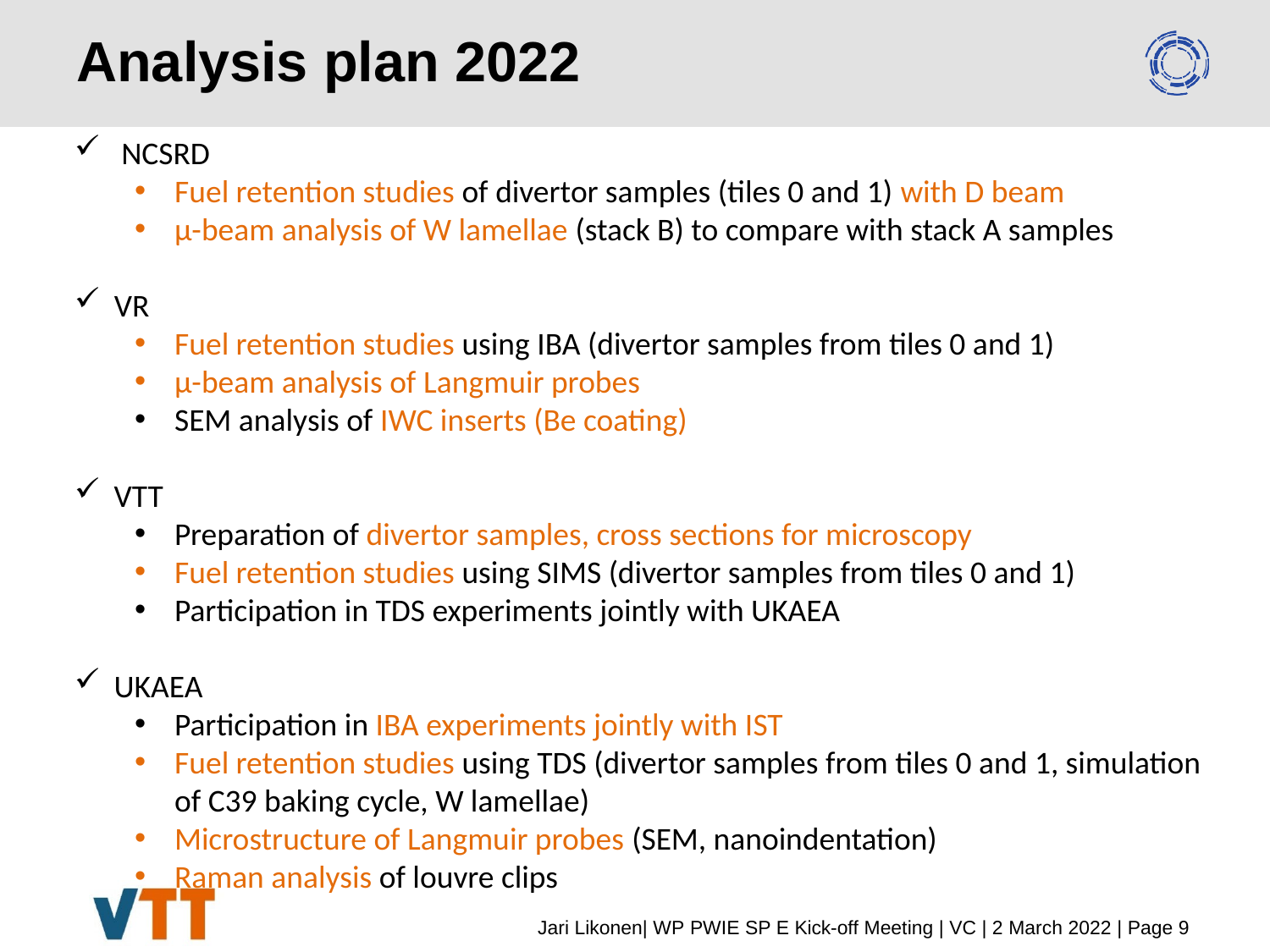

# Analysis plan 2022
 NCSRD
Fuel retention studies of divertor samples (tiles 0 and 1) with D beam
µ-beam analysis of W lamellae (stack B) to compare with stack A samples

VR
Fuel retention studies using IBA (divertor samples from tiles 0 and 1)
µ-beam analysis of Langmuir probes
SEM analysis of IWC inserts (Be coating)

VTT
Preparation of divertor samples, cross sections for microscopy
Fuel retention studies using SIMS (divertor samples from tiles 0 and 1)
Participation in TDS experiments jointly with UKAEA

UKAEA
Participation in IBA experiments jointly with IST
Fuel retention studies using TDS (divertor samples from tiles 0 and 1, simulation of C39 baking cycle, W lamellae)
Microstructure of Langmuir probes (SEM, nanoindentation)
Raman analysis of louvre clips

Jari Likonen| WP PWIE SP E Kick-off Meeting | VC | 2 March 2022 | Page 9